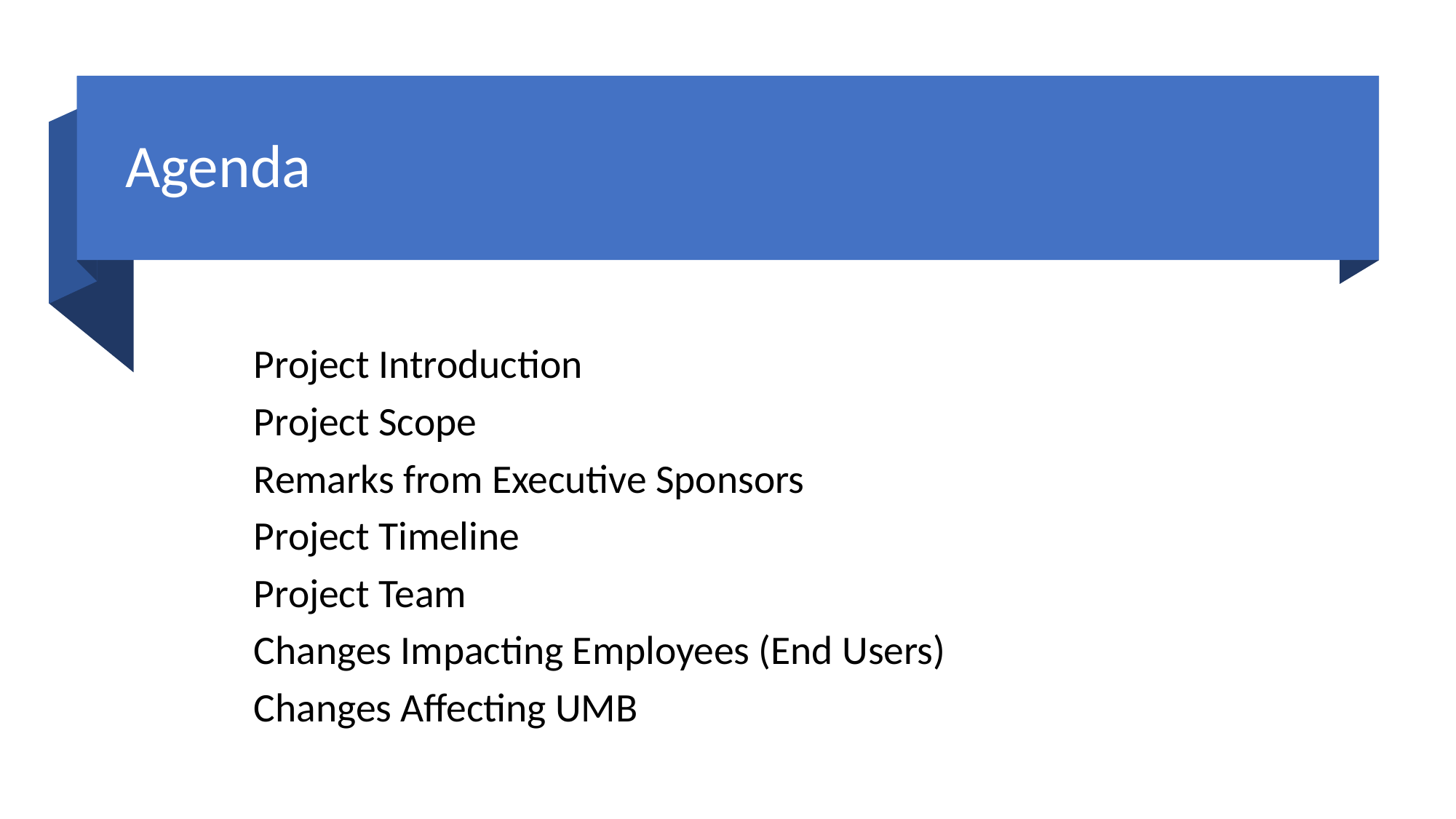

# Agenda

	Project Introduction
	Project Scope
	Remarks from Executive Sponsors
	Project Timeline
	Project Team
	Changes Impacting Employees (End Users)
	Changes Affecting UMB